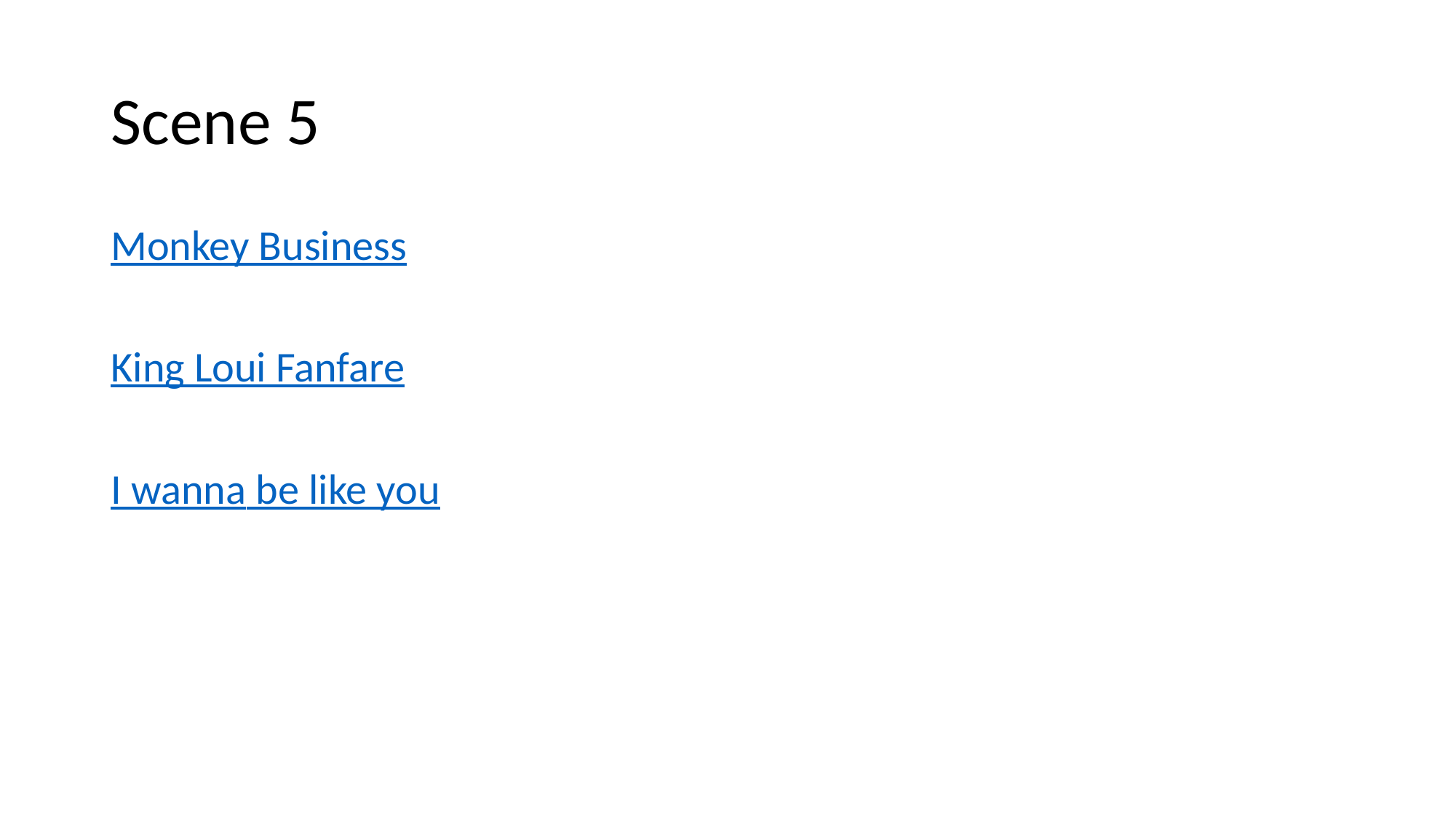

# Scene 5
Monkey Business

King Loui Fanfare

I wanna be like you